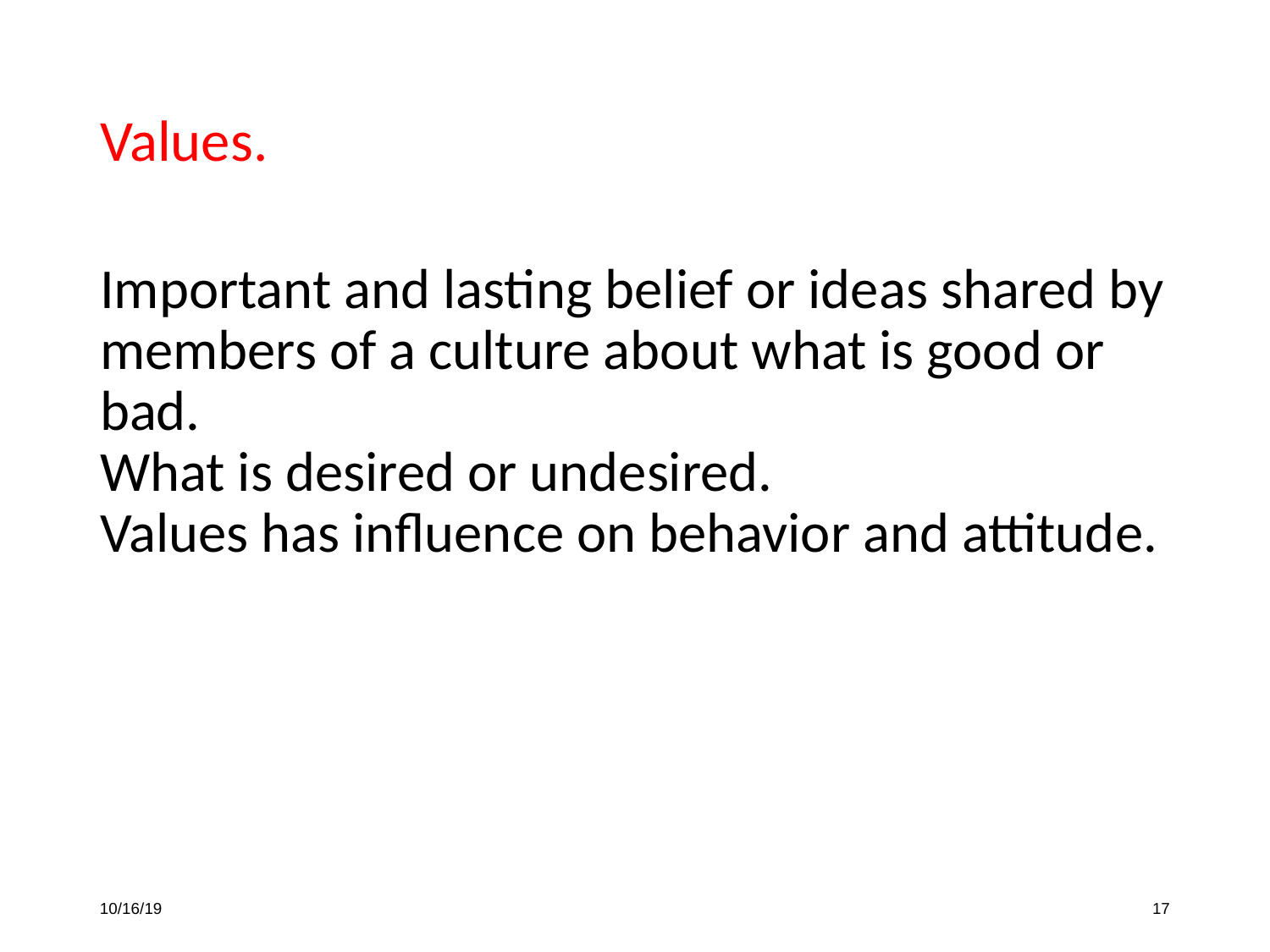

Values.
Important and lasting belief or ideas shared by members of a culture about what is good or bad.
What is desired or undesired.
Values has influence on behavior and attitude.
10/16/19
17